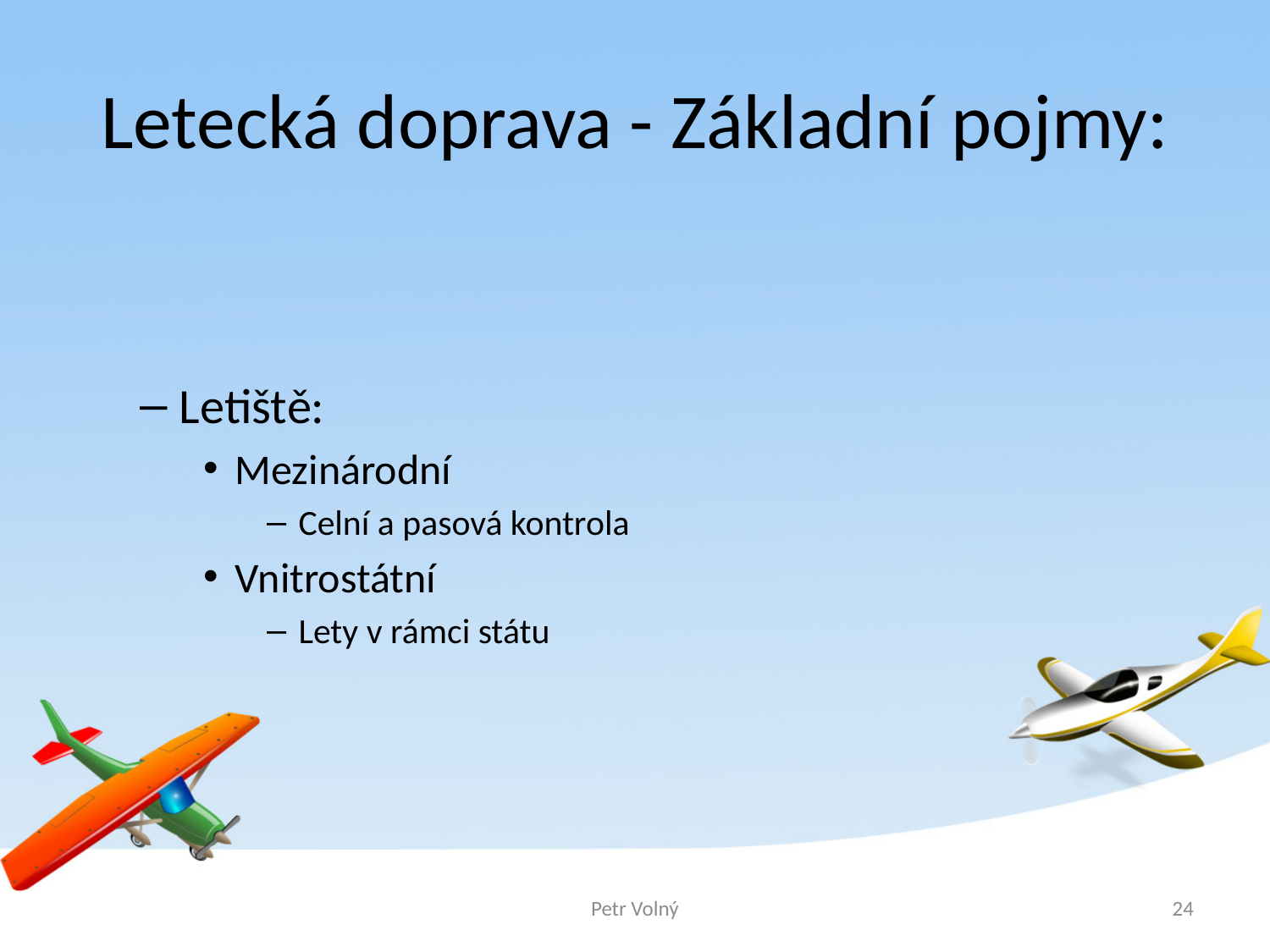

# Letecká doprava - Základní pojmy:

Letiště:
Mezinárodní
Celní a pasová kontrola
Vnitrostátní
Lety v rámci státu

Petr Volný
24